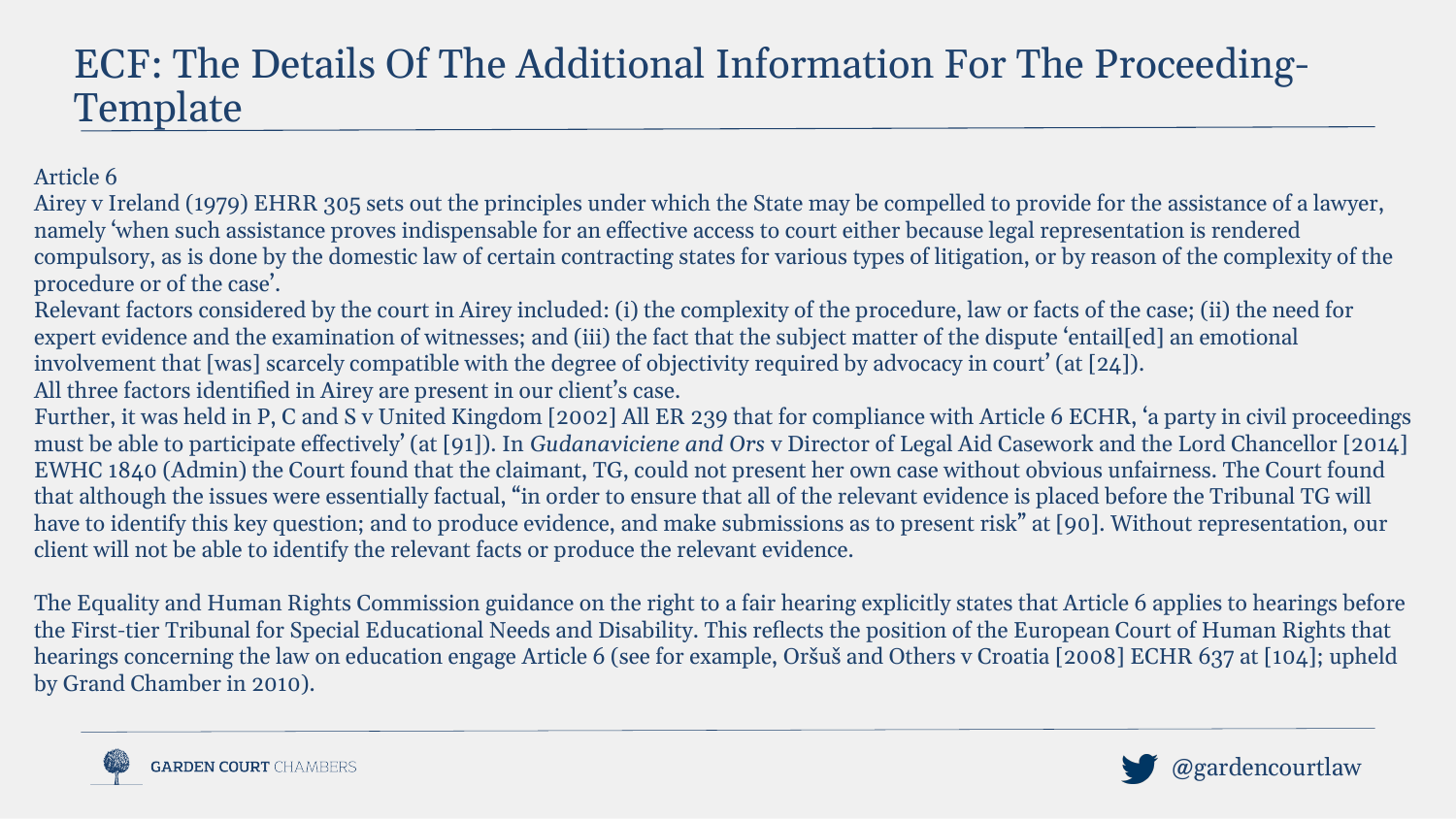

ECF: The Details Of The Additional Information For The Proceeding- Template

Article 6
Airey v Ireland (1979) EHRR 305 sets out the principles under which the State may be compelled to provide for the assistance of a lawyer, namely ‘when such assistance proves indispensable for an effective access to court either because legal representation is rendered compulsory, as is done by the domestic law of certain contracting states for various types of litigation, or by reason of the complexity of the procedure or of the case’.
Relevant factors considered by the court in Airey included: (i) the complexity of the procedure, law or facts of the case; (ii) the need for expert evidence and the examination of witnesses; and (iii) the fact that the subject matter of the dispute ‘entail[ed] an emotional involvement that [was] scarcely compatible with the degree of objectivity required by advocacy in court’ (at [24]).
All three factors identified in Airey are present in our client’s case.
Further, it was held in P, C and S v United Kingdom [2002] All ER 239 that for compliance with Article 6 ECHR, ‘a party in civil proceedings must be able to participate effectively’ (at [91]). In Gudanaviciene and Ors v Director of Legal Aid Casework and the Lord Chancellor [2014] EWHC 1840 (Admin) the Court found that the claimant, TG, could not present her own case without obvious unfairness. The Court found that although the issues were essentially factual, “in order to ensure that all of the relevant evidence is placed before the Tribunal TG will have to identify this key question; and to produce evidence, and make submissions as to present risk” at [90]. Without representation, our client will not be able to identify the relevant facts or produce the relevant evidence.

The Equality and Human Rights Commission guidance on the right to a fair hearing explicitly states that Article 6 applies to hearings before the First-tier Tribunal for Special Educational Needs and Disability. This reflects the position of the European Court of Human Rights that hearings concerning the law on education engage Article 6 (see for example, Oršuš and Others v Croatia [2008] ECHR 637 at [104]; upheld by Grand Chamber in 2010).